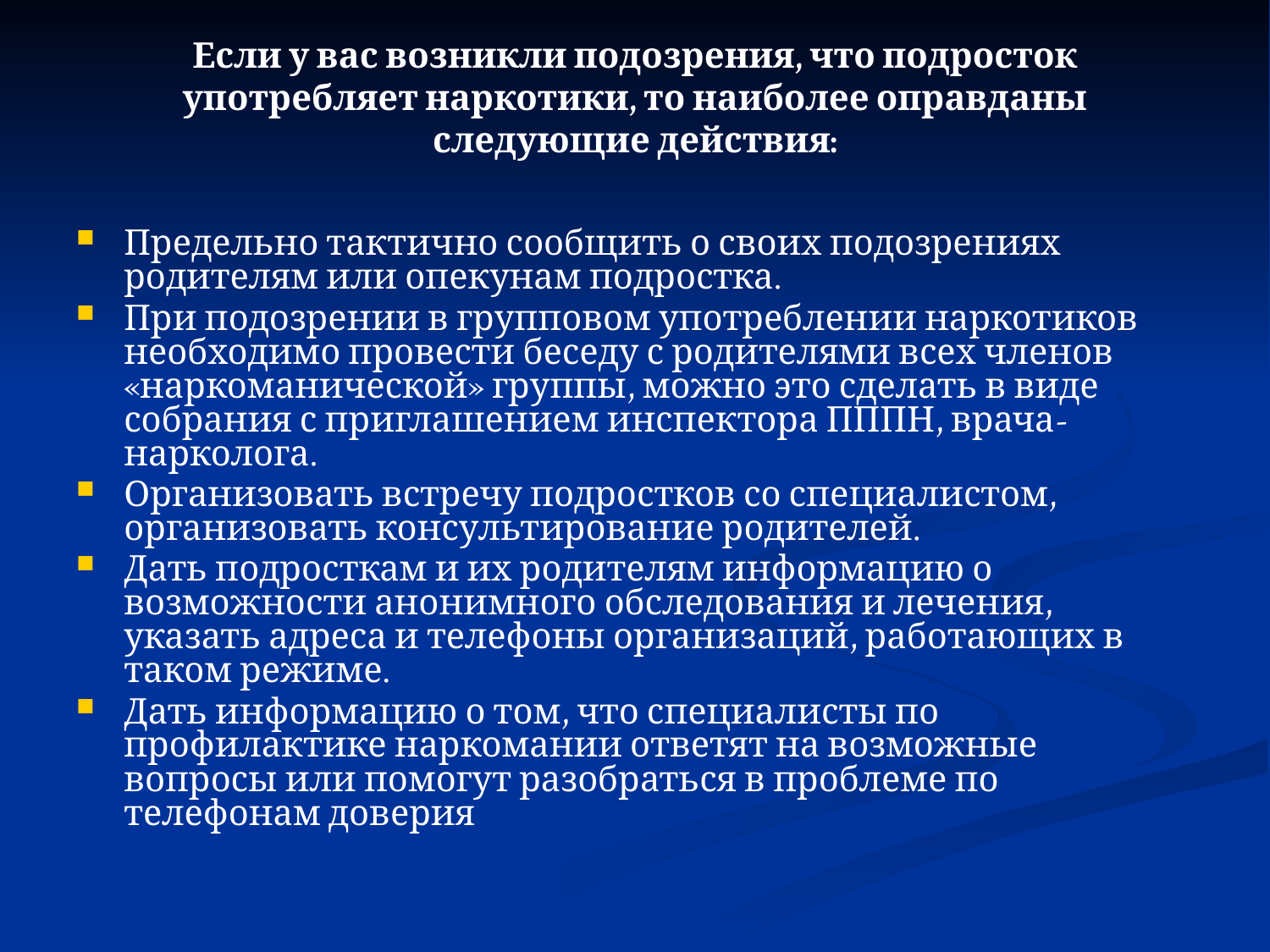

Если у вас возникли подозрения, что подросток употребляет наркотики, то наиболее оправданы следующие действия:
Предельно тактично сообщить о своих подозрениях родителям или опекунам подростка.
При подозрении в групповом употреблении наркотиков необходимо провести беседу с родителями всех членов «наркоманической» группы, можно это сделать в виде собрания с приглашением инспектора ПППН, врача- нарколога.
Организовать встречу подростков со специалистом, организовать консультирование родителей.
Дать подросткам и их родителям информацию о возможности анонимного обследования и лечения, указать адреса и телефоны организаций, работающих в таком режиме.
Дать информацию о том, что специалисты по профилактике наркомании ответят на возможные вопросы или помогут разобраться в проблеме по телефонам доверия